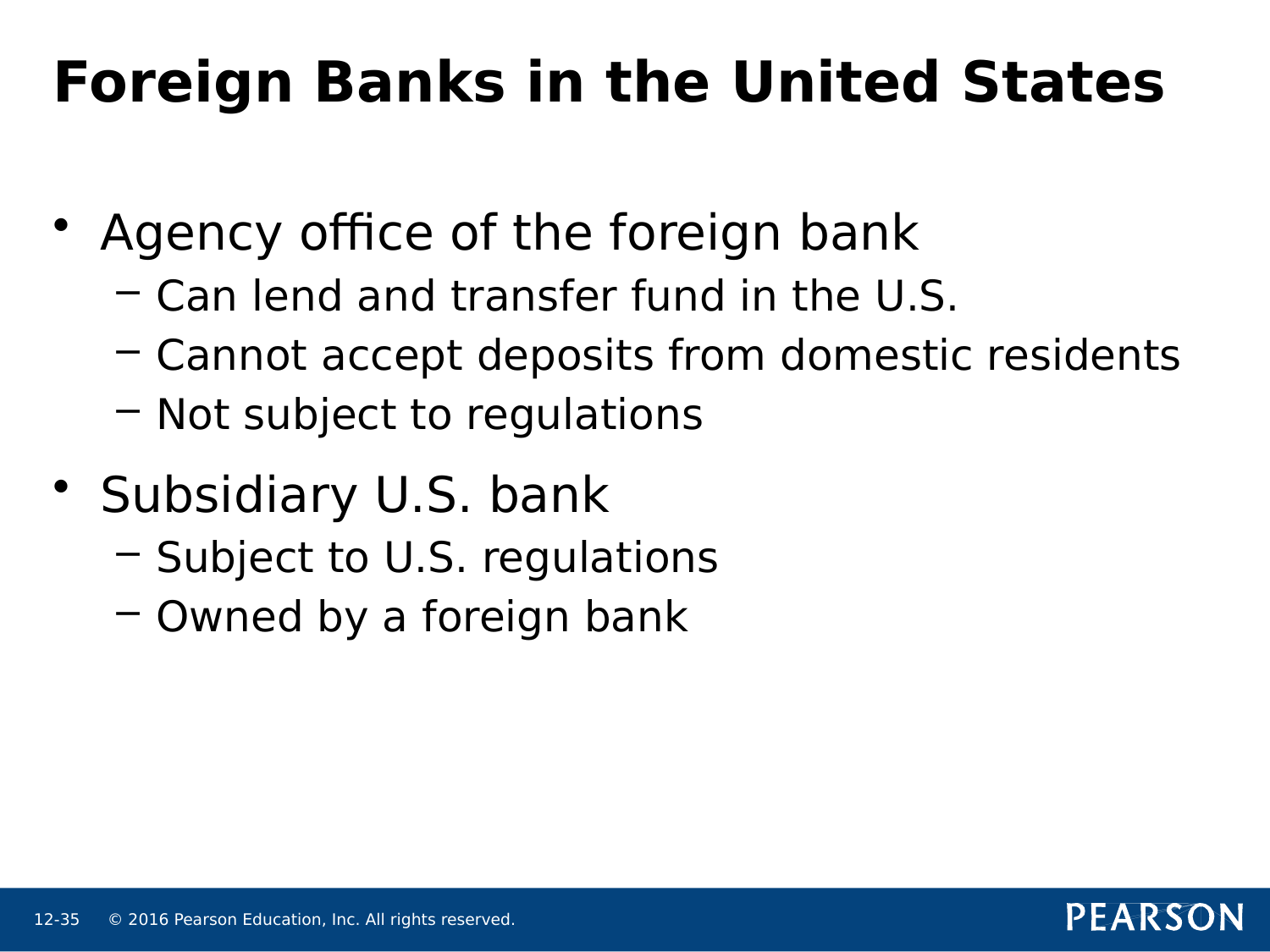

# Foreign Banks in the United States
Agency office of the foreign bank
Can lend and transfer fund in the U.S.
Cannot accept deposits from domestic residents
Not subject to regulations
Subsidiary U.S. bank
Subject to U.S. regulations
Owned by a foreign bank